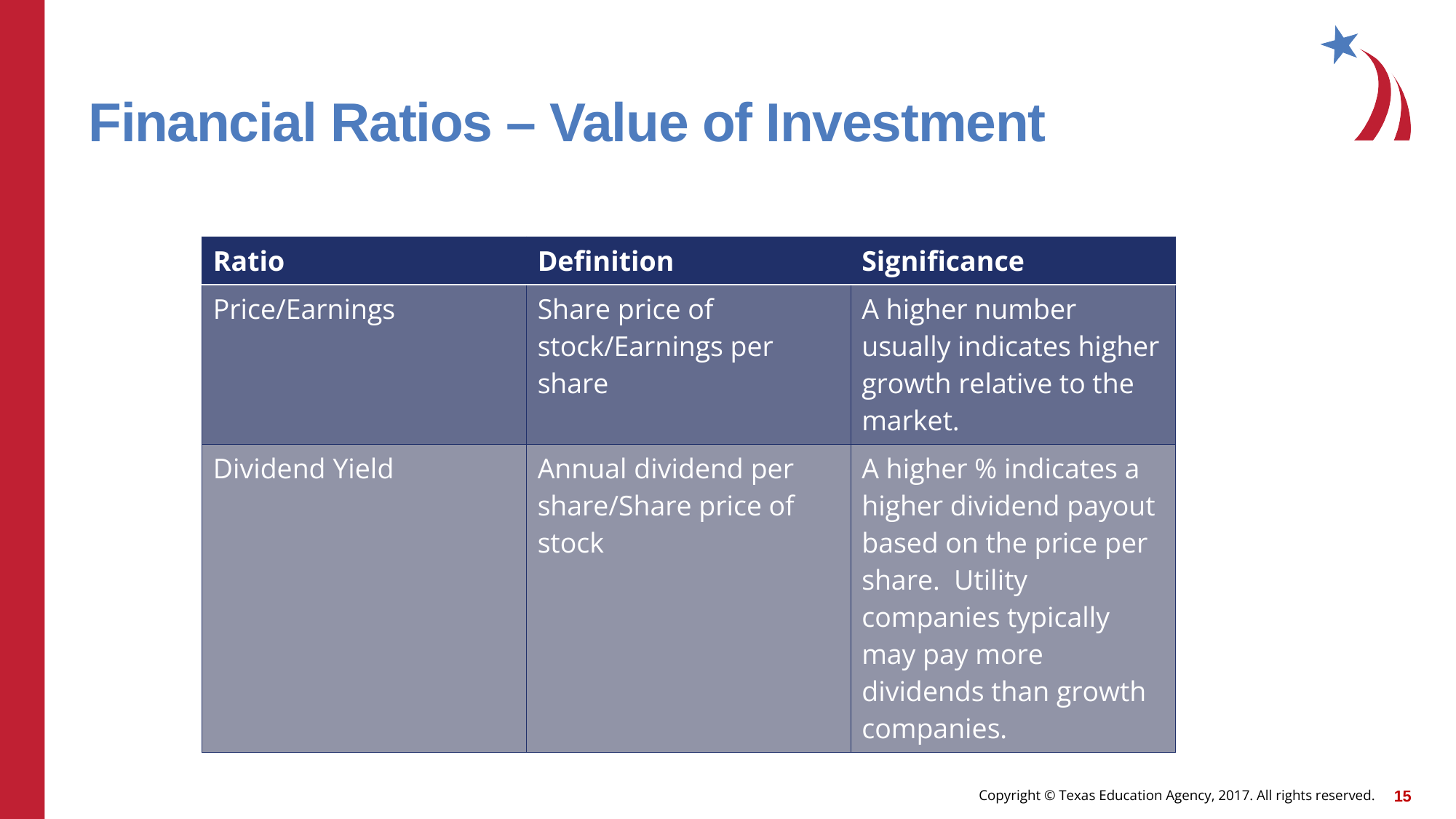

# Financial Ratios – Value of Investment
| Ratio | Definition | Significance |
| --- | --- | --- |
| Price/Earnings | Share price of stock/Earnings per share | A higher number usually indicates higher growth relative to the market. |
| Dividend Yield | Annual dividend per share/Share price of stock | A higher % indicates a higher dividend payout based on the price per share. Utility companies typically may pay more dividends than growth companies. |